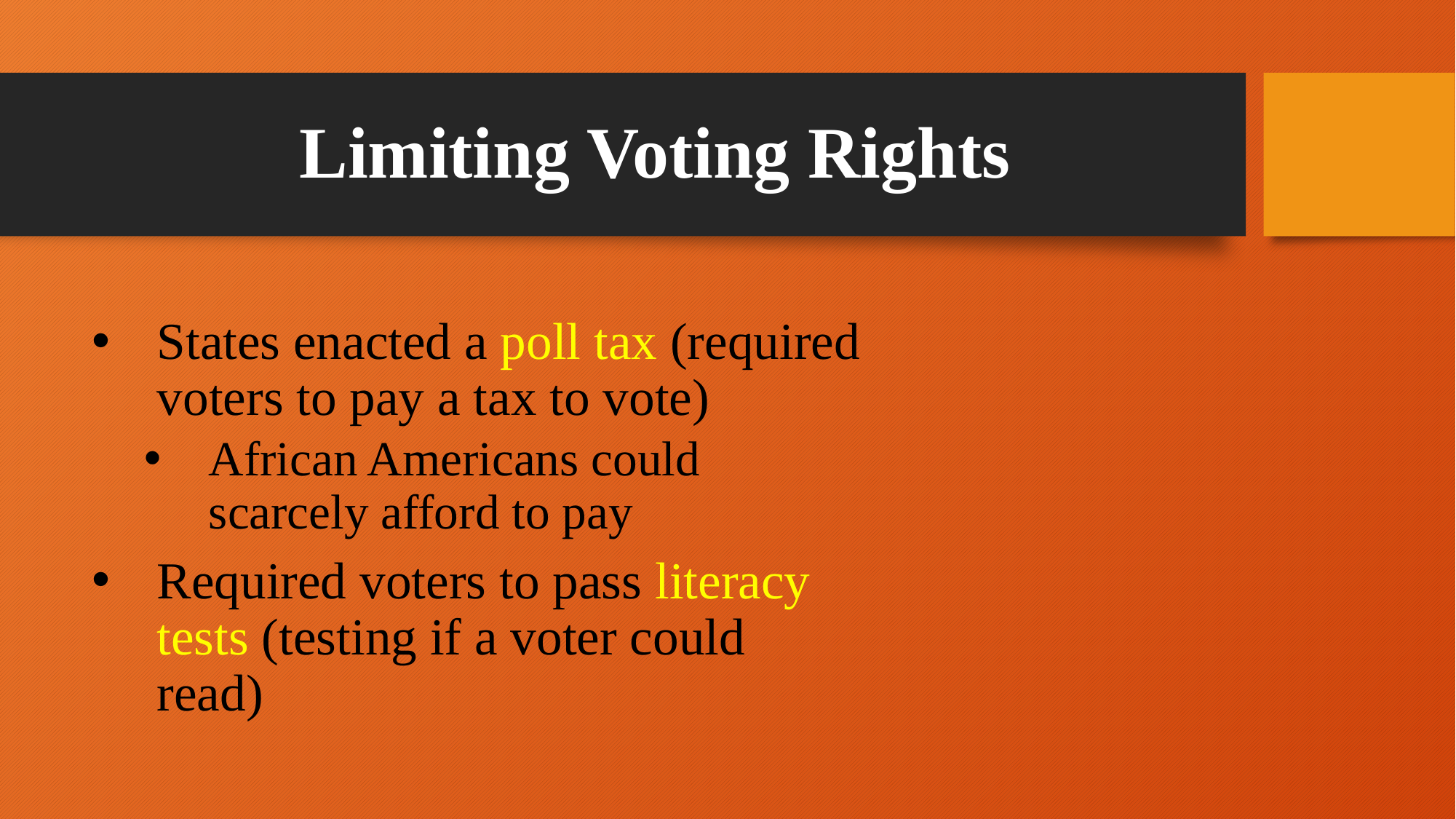

# Limiting Voting Rights
States enacted a poll tax (required voters to pay a tax to vote)
African Americans could scarcely afford to pay
Required voters to pass literacy tests (testing if a voter could read)